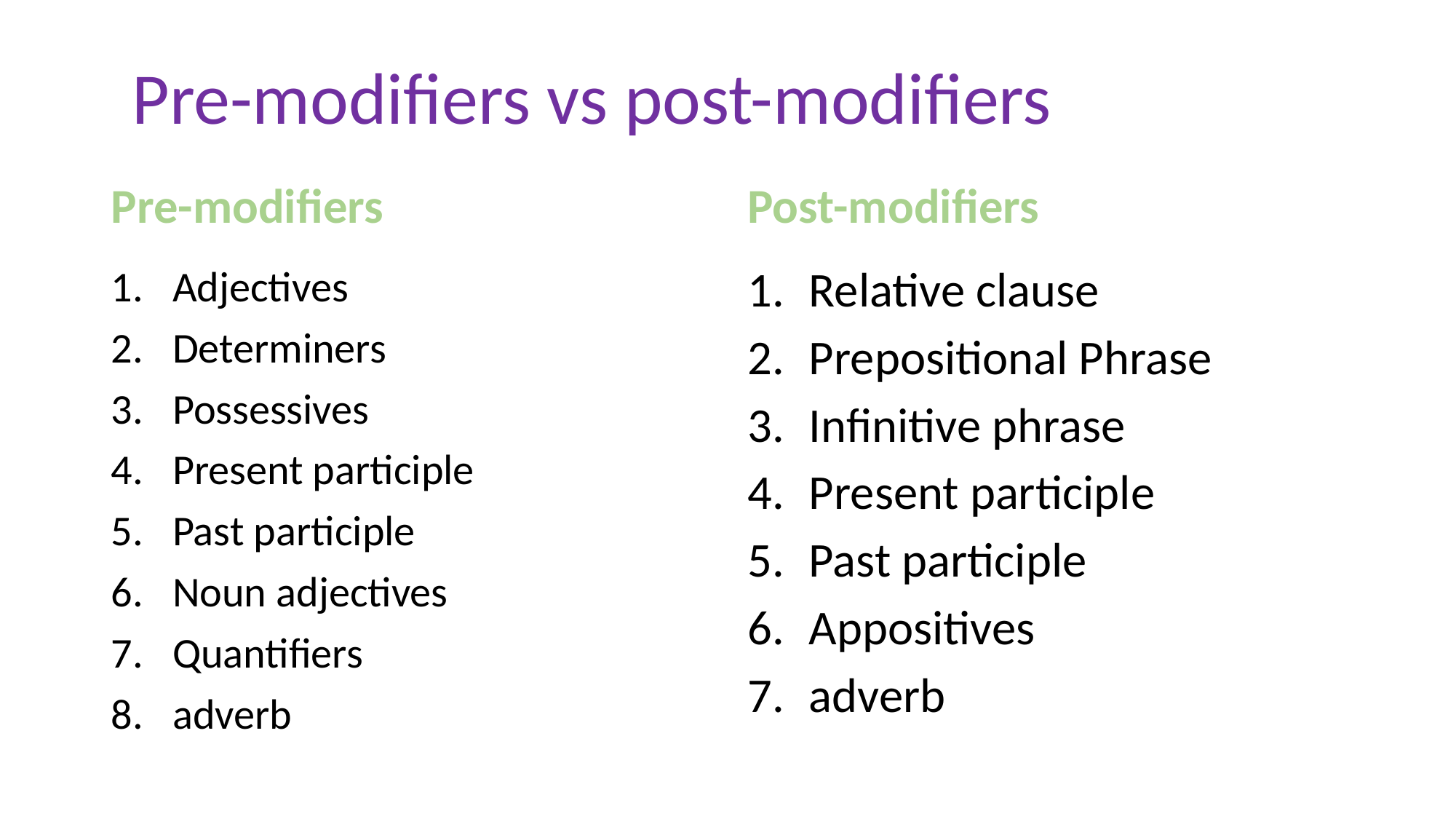

# Pre-modifiers vs post-modifiers
Pre-modifiers
Post-modifiers
Adjectives
Determiners
Possessives
Present participle
Past participle
Noun adjectives
Quantifiers
adverb
Relative clause
Prepositional Phrase
Infinitive phrase
Present participle
Past participle
Appositives
adverb